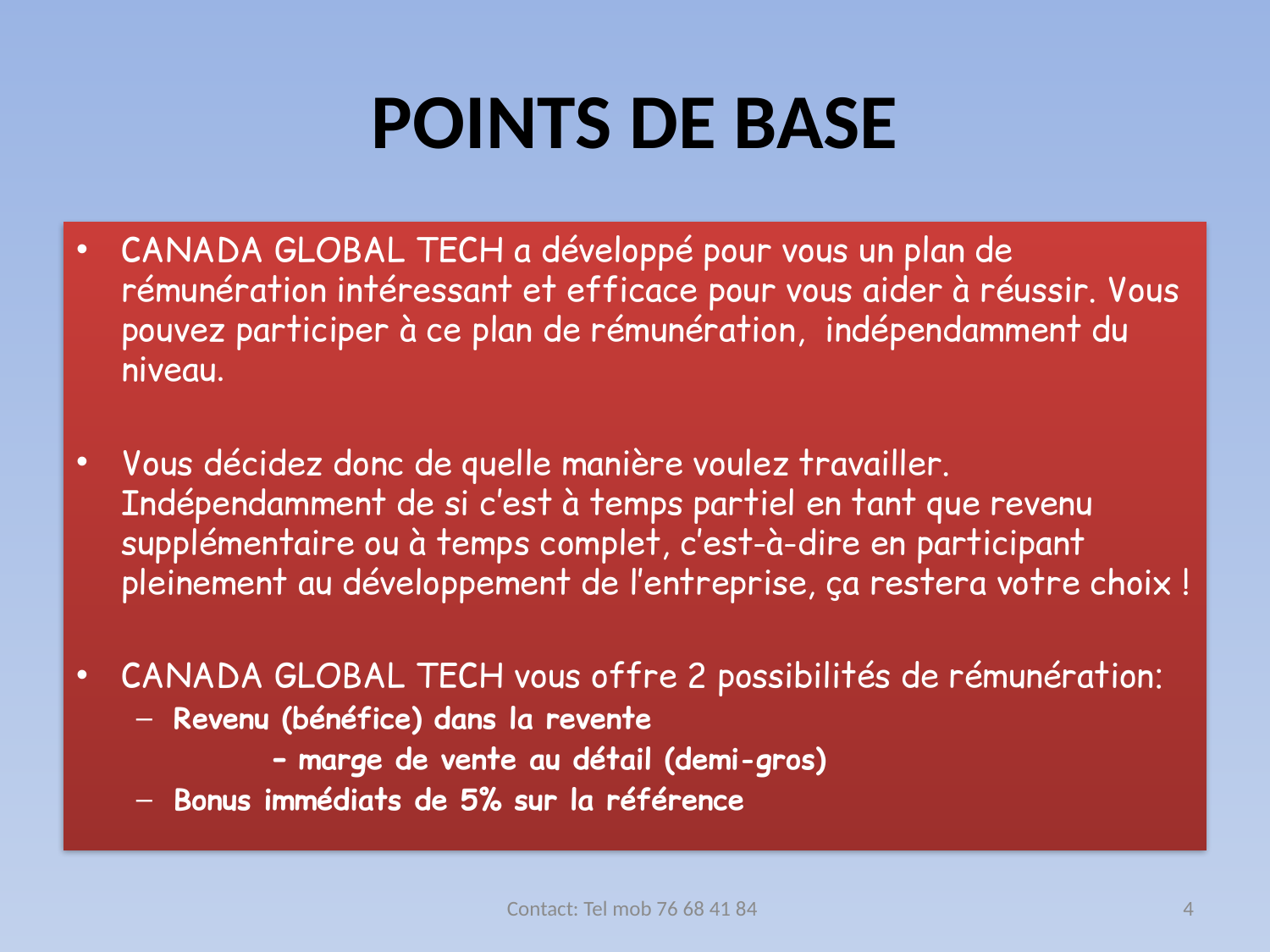

# POINTS DE BASE
CANADA GLOBAL TECH a développé pour vous un plan de rémunération intéressant et efficace pour vous aider à réussir. Vous pouvez participer à ce plan de rémunération,  indépendamment du niveau.

Vous décidez donc de quelle manière voulez travailler. Indépendamment de si c’est à temps partiel en tant que revenu supplémentaire ou à temps complet, c’est-à-dire en participant pleinement au développement de l’entreprise, ça restera votre choix !

CANADA GLOBAL TECH vous offre 2 possibilités de rémunération:
Revenu (bénéfice) dans la revente
           – marge de vente au détail (demi-gros)
Bonus immédiats de 5% sur la référence

Contact: Tel mob 76 68 41 84
4